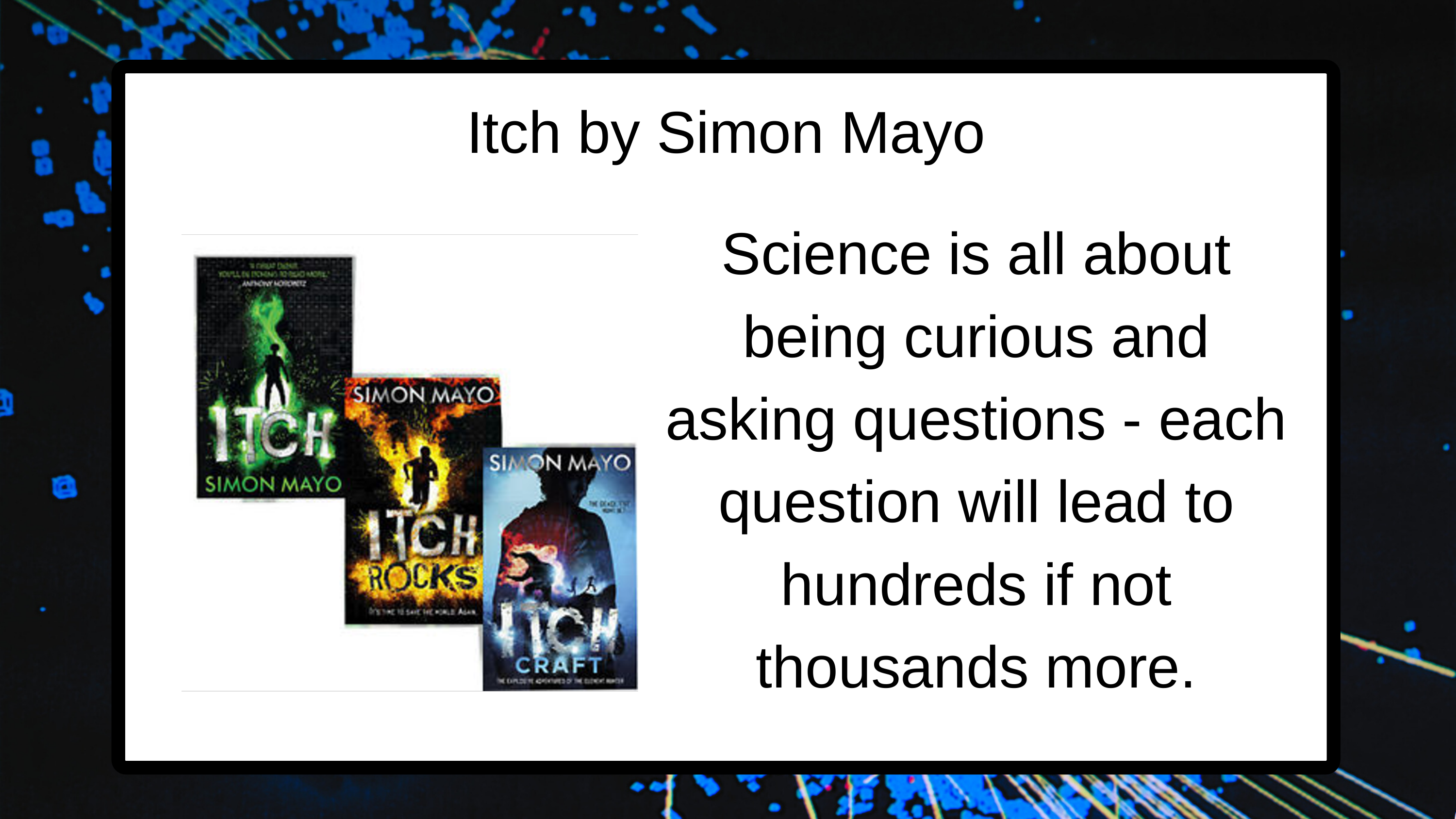

Itch by Simon Mayo
Science is all about being curious and asking questions - each question will lead to hundreds if not thousands more.